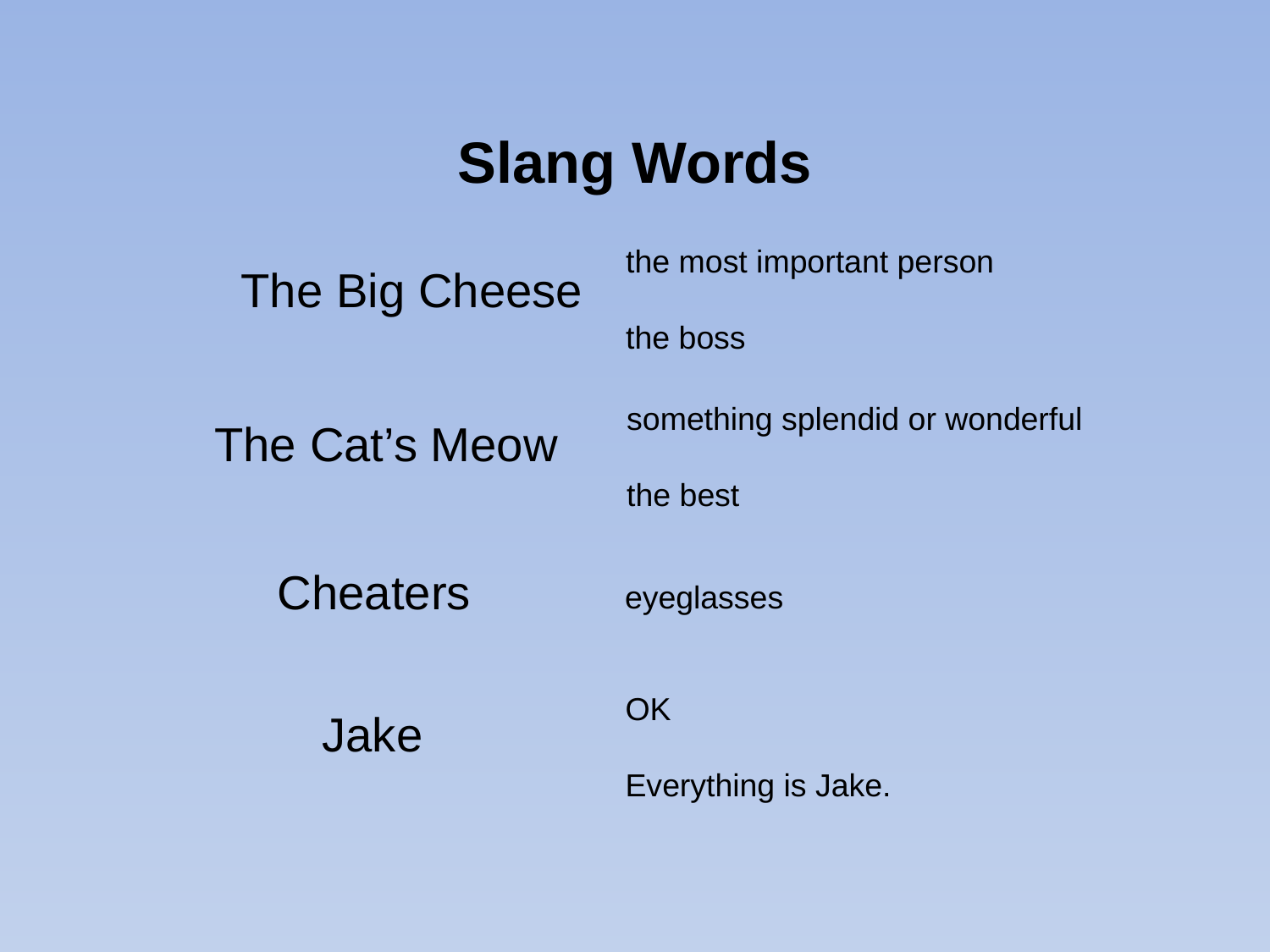

Slang Words
the most important person

the boss

The Big Cheese
something splendid or wonderful

the best
The Cat’s Meow
Cheaters
eyeglasses
OK

Everything is Jake.
Jake